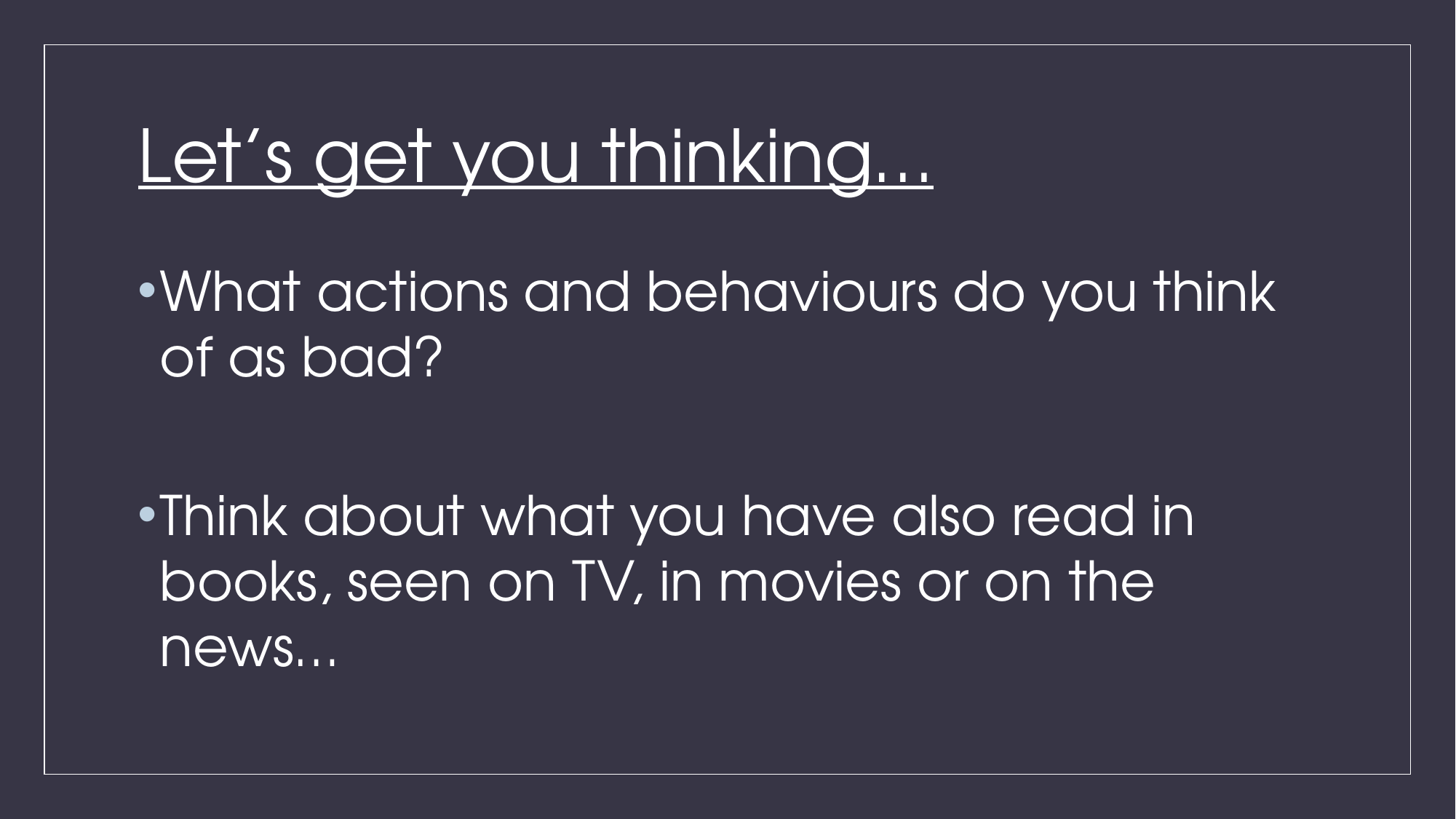

# Let’s get you thinking…
What actions and behaviours do you think of as bad?

Think about what you have also read in books, seen on TV, in movies or on the news…